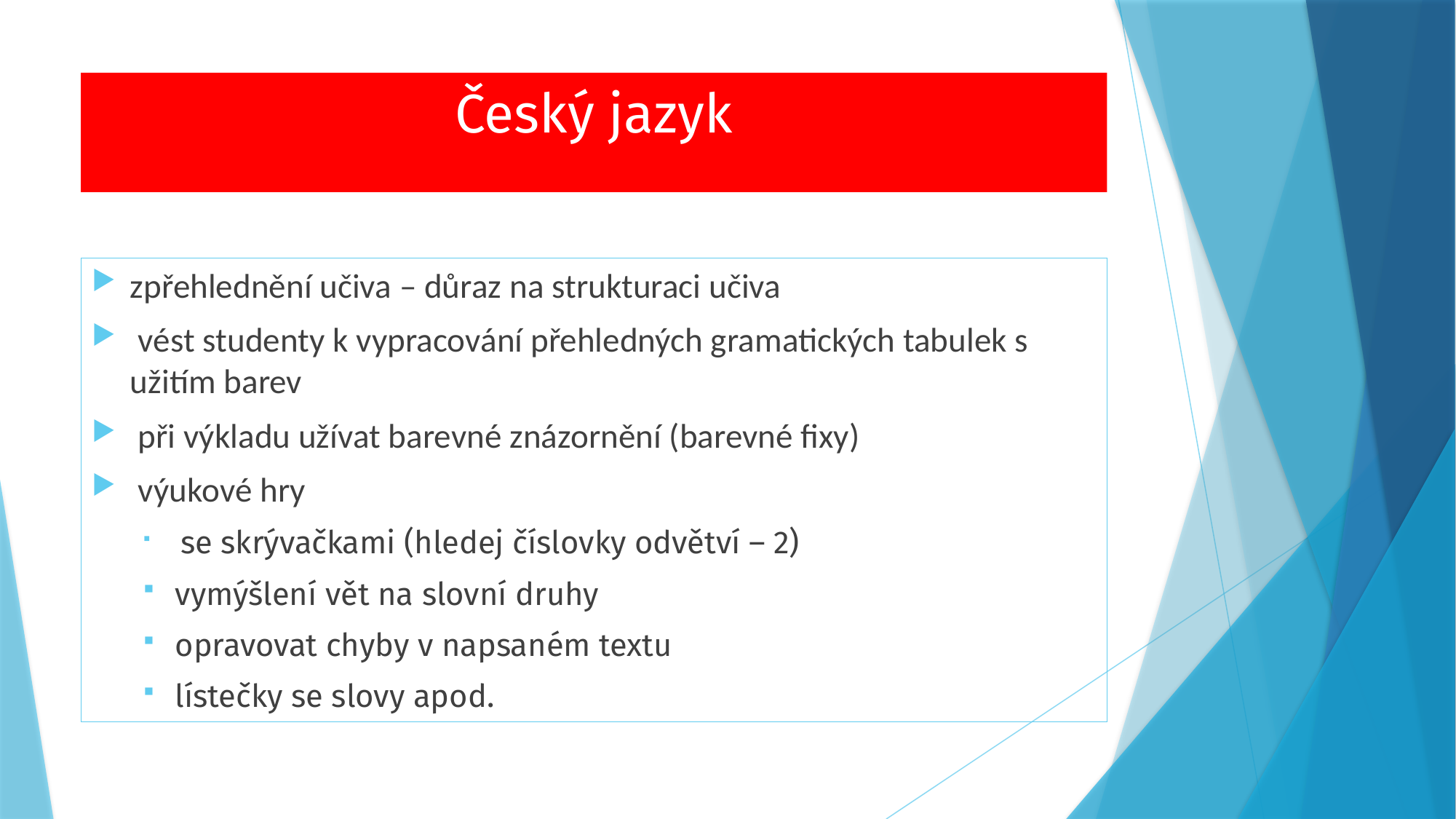

# Český jazyk
zpřehlednění učiva – důraz na strukturaci učiva
 vést studenty k vypracování přehledných gramatických tabulek s užitím barev
 při výkladu užívat barevné znázornění (barevné fixy)
 výukové hry
 se skrývačkami (hledej číslovky odvětví – 2)
vymýšlení vět na slovní druhy
opravovat chyby v napsaném textu
lístečky se slovy apod.